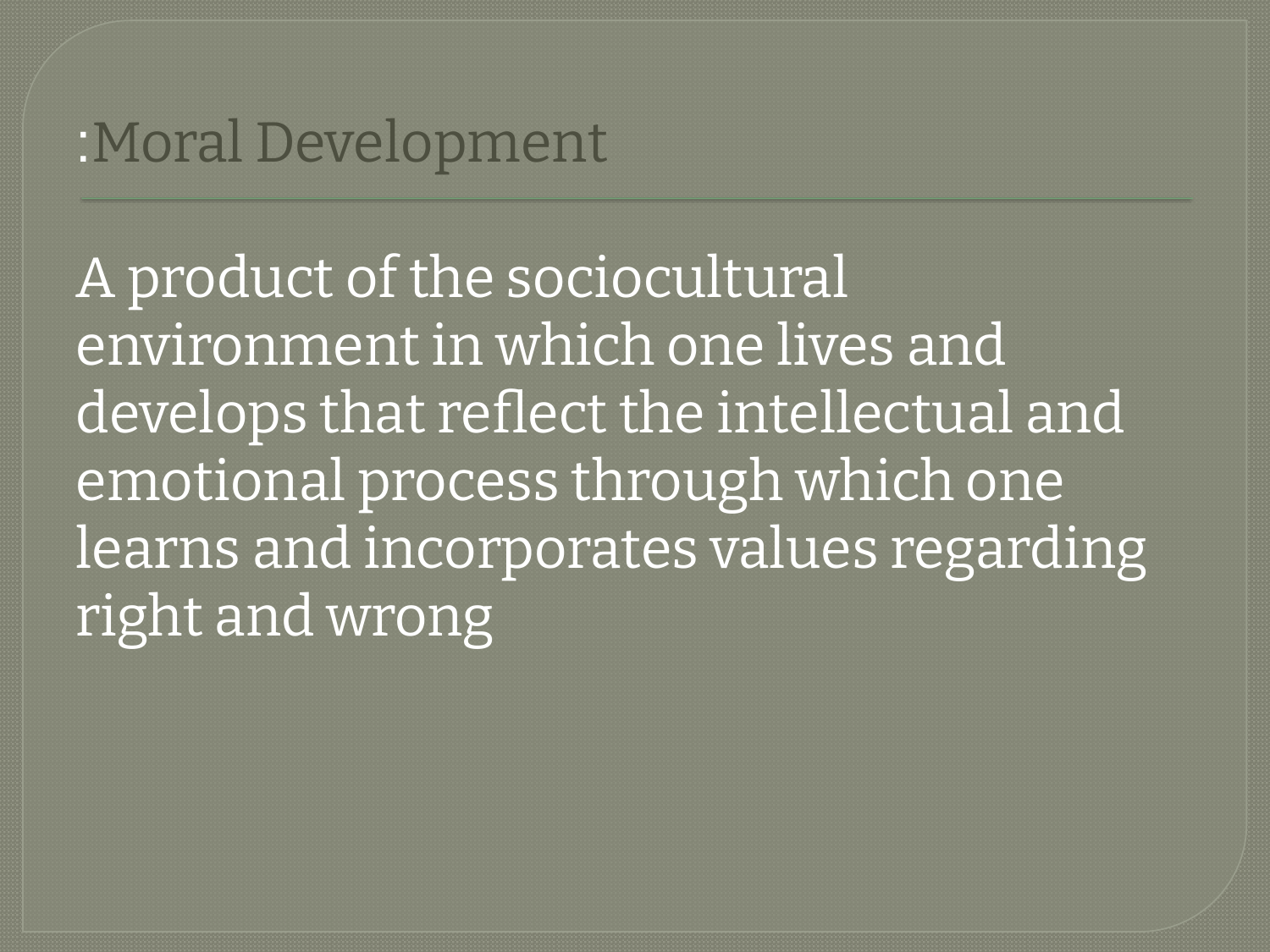

Moral Development:

A product of the sociocultural environment in which one lives and develops that reflect the intellectual and emotional process through which one learns and incorporates values regarding right and wrong